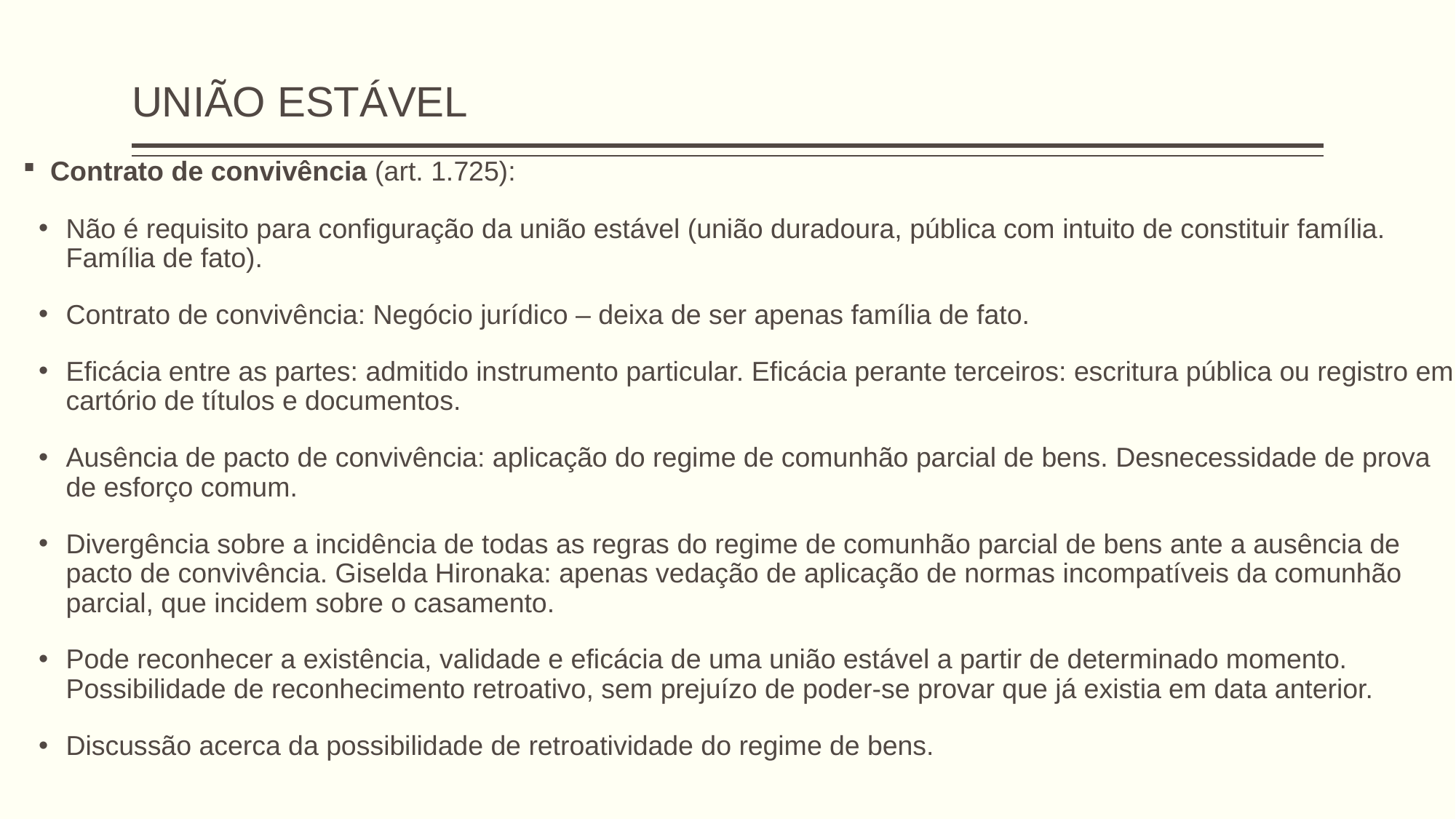

# UNIÃO ESTÁVEL
Contrato de convivência (art. 1.725):
Não é requisito para configuração da união estável (união duradoura, pública com intuito de constituir família. Família de fato).
Contrato de convivência: Negócio jurídico – deixa de ser apenas família de fato.
Eficácia entre as partes: admitido instrumento particular. Eficácia perante terceiros: escritura pública ou registro em cartório de títulos e documentos.
Ausência de pacto de convivência: aplicação do regime de comunhão parcial de bens. Desnecessidade de prova de esforço comum.
Divergência sobre a incidência de todas as regras do regime de comunhão parcial de bens ante a ausência de pacto de convivência. Giselda Hironaka: apenas vedação de aplicação de normas incompatíveis da comunhão parcial, que incidem sobre o casamento.
Pode reconhecer a existência, validade e eficácia de uma união estável a partir de determinado momento. Possibilidade de reconhecimento retroativo, sem prejuízo de poder-se provar que já existia em data anterior.
Discussão acerca da possibilidade de retroatividade do regime de bens.